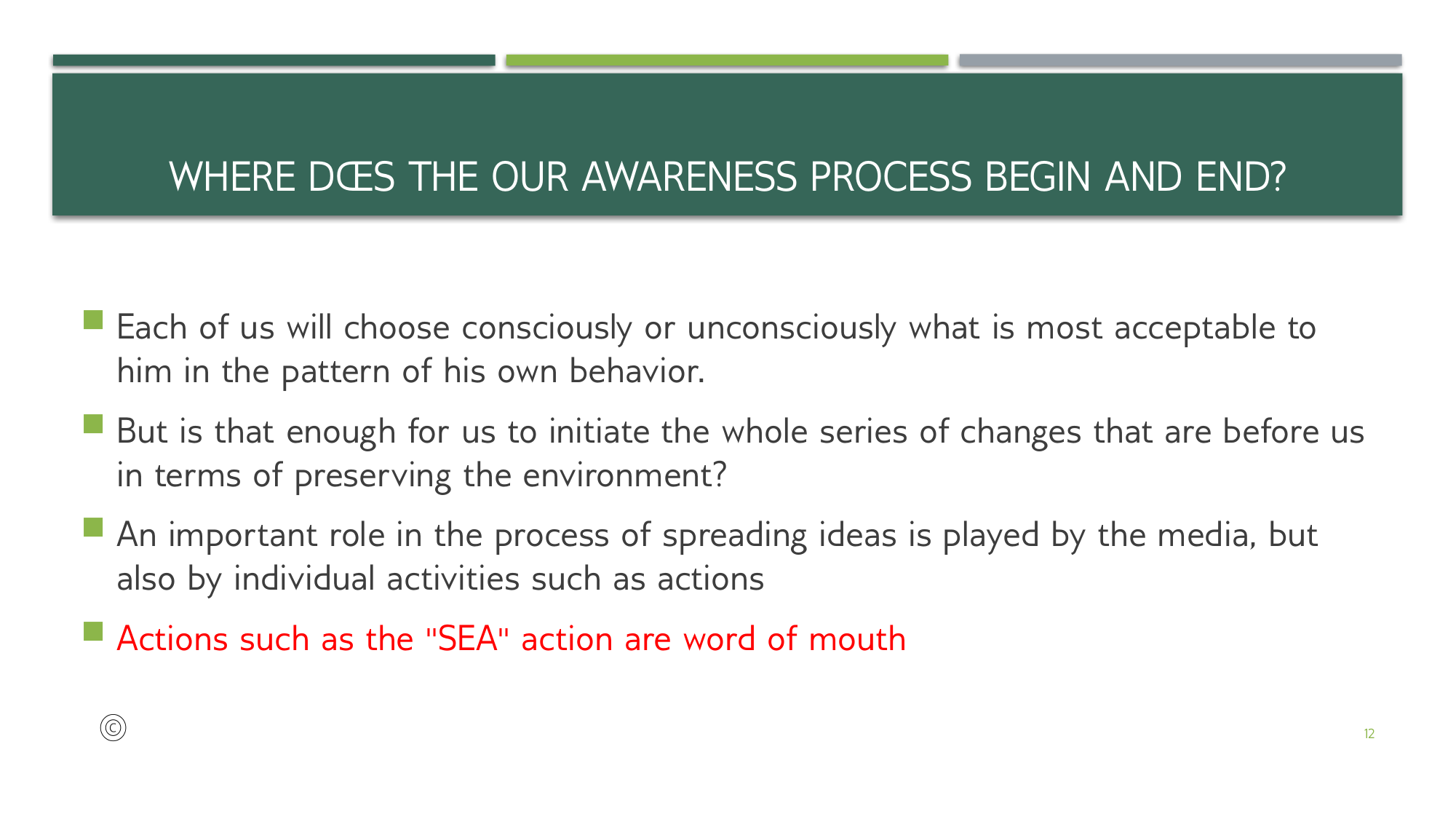

# Where does the OUR AWARENESS process begin and end?
Each of us will choose consciously or unconsciously what is most acceptable to him in the pattern of his own behavior.
But is that enough for us to initiate the whole series of changes that are before us in terms of preserving the environment?
An important role in the process of spreading ideas is played by the media, but also by individual activities such as actions
Actions such as the "SEA" action are word of mouth
12